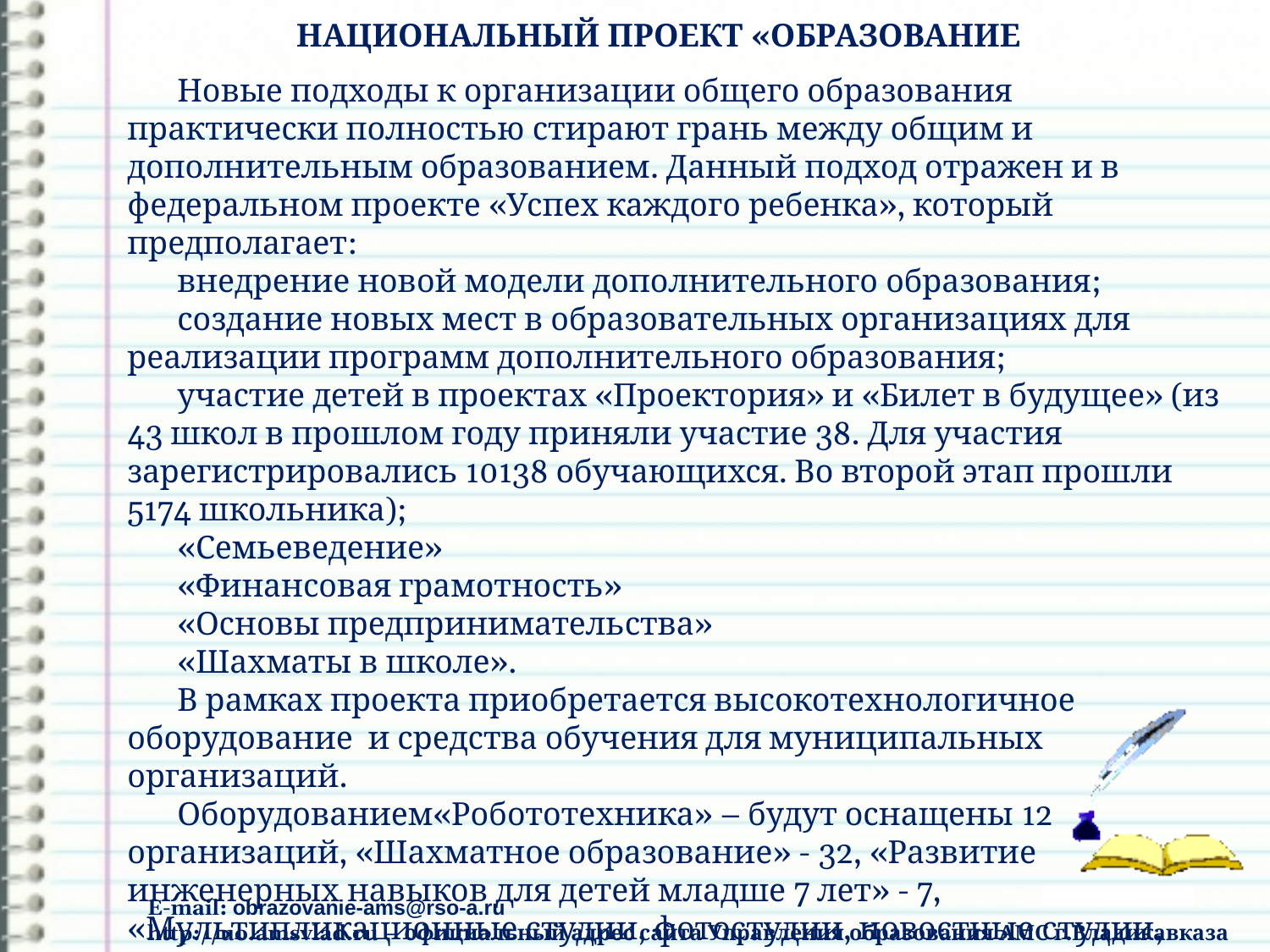

НАЦИОНАЛЬНЫЙ ПРОЕКТ «ОБРАЗОВАНИЕ
Новые подходы к организации общего образования практически полностью стирают грань между общим и дополнительным образованием. Данный подход отражен и в федеральном проекте «Успех каждого ребенка», который предполагает:
внедрение новой модели дополнительного образования;
создание новых мест в образовательных организациях для реализации программ дополнительного образования;
участие детей в проектах «Проектория» и «Билет в будущее» (из 43 школ в прошлом году приняли участие 38. Для участия зарегистрировались 10138 обучающихся. Во второй этап прошли 5174 школьника);
«Семьеведение»
«Финансовая грамотность»
«Основы предпринимательства»
«Шахматы в школе».
В рамках проекта приобретается высокотехнологичное оборудование  и средства обучения для муниципальных организаций.
Оборудованием«Робототехника» – будут оснащены 12 организаций, «Шахматное образование» - 32, «Развитие инженерных навыков для детей младше 7 лет» - 7, «Мультипликационные студии, фотостудии, новостные студии, киностудии» - 1 организация.

E-mail: obrazovanie-ams@rso-a.ru
http://uo.amsvlad.ru – официальный адрес сайта Управления образования АМС г.Владикавказа